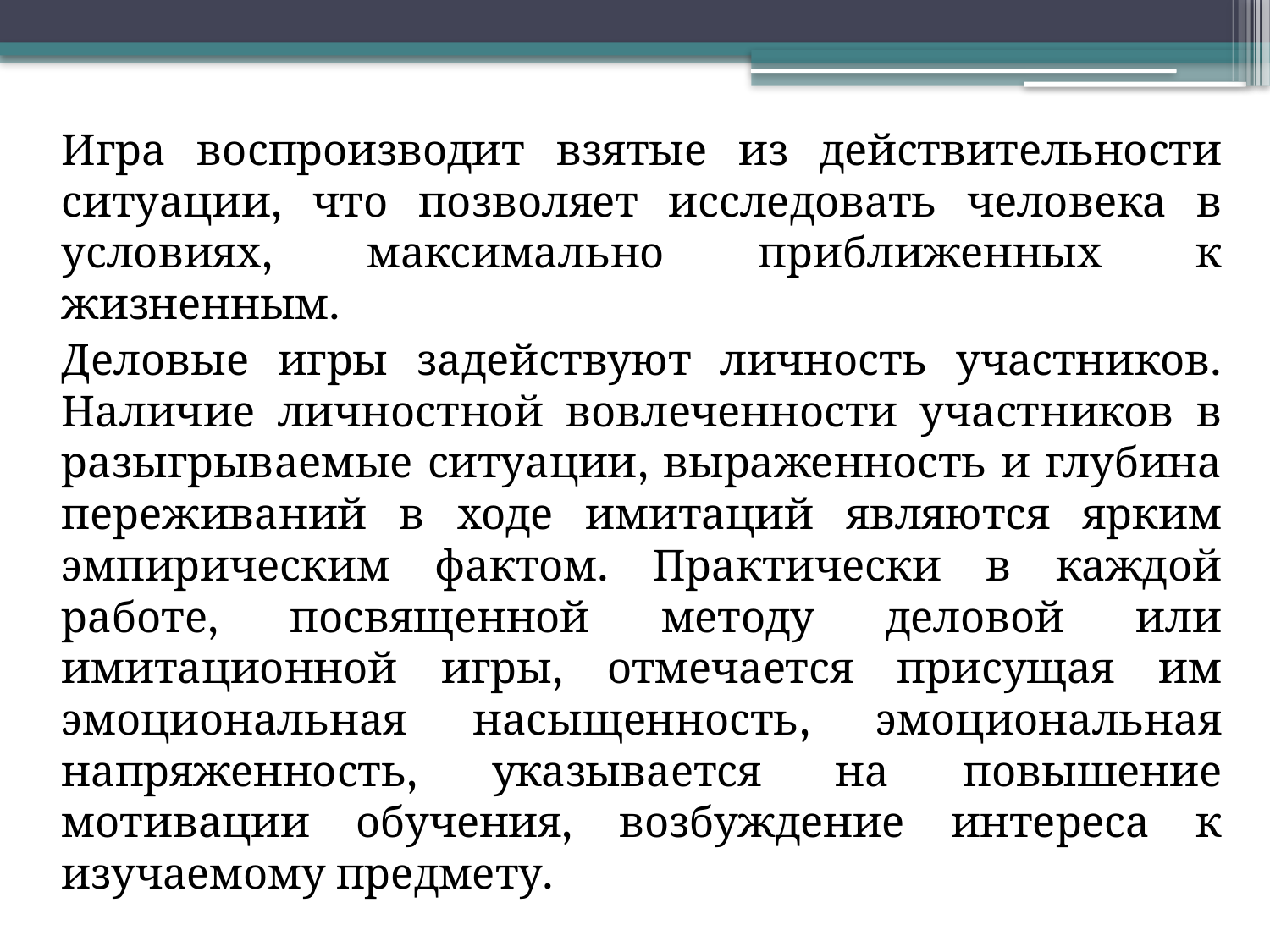

Игра воспроизводит взятые из действительности ситуации, что позволяет исследовать человека в условиях, максимально приближенных к жизненным.
Деловые игры задействуют личность участников. Наличие личностной вовлеченности участников в разыгрываемые ситуации, выраженность и глубина переживаний в ходе имитаций являются ярким эмпирическим фактом. Практически в каждой работе, посвященной методу деловой или имитационной игры, отмечается присущая им эмоциональная насыщенность, эмоциональная напряженность, указывается на повышение мотивации обучения, возбуждение интереса к изучаемому предмету.